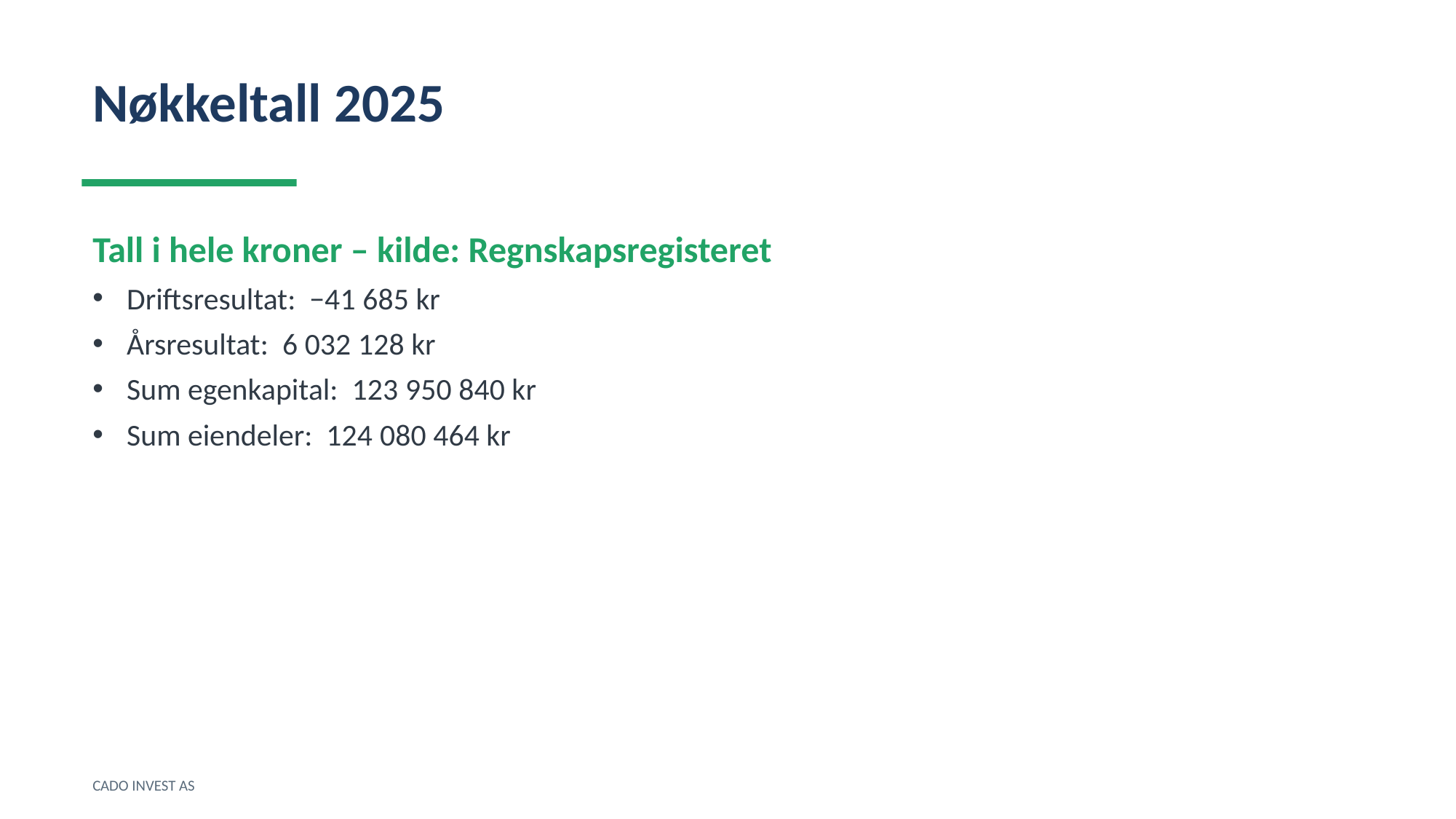

Nøkkeltall 2025

Tall i hele kroner – kilde: Regnskapsregisteret
Driftsresultat:  −41 685 kr
Årsresultat:  6 032 128 kr
Sum egenkapital:  123 950 840 kr
Sum eiendeler:  124 080 464 kr
CADO INVEST AS